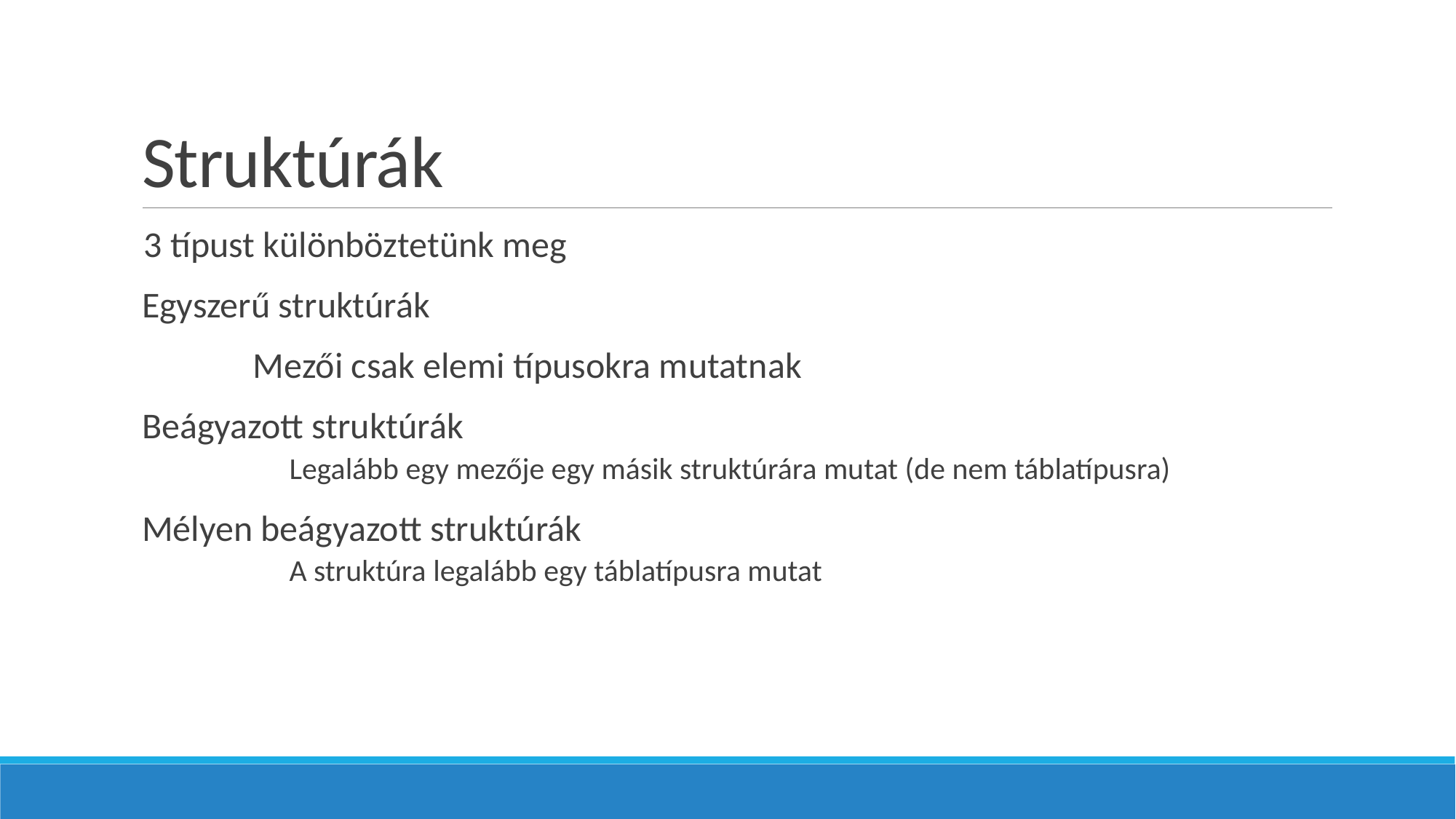

# Struktúrák
3 típust különböztetünk meg
Egyszerű struktúrák
	Mezői csak elemi típusokra mutatnak
Beágyazott struktúrák
	Legalább egy mezője egy másik struktúrára mutat (de nem táblatípusra)
Mélyen beágyazott struktúrák
	A struktúra legalább egy táblatípusra mutat